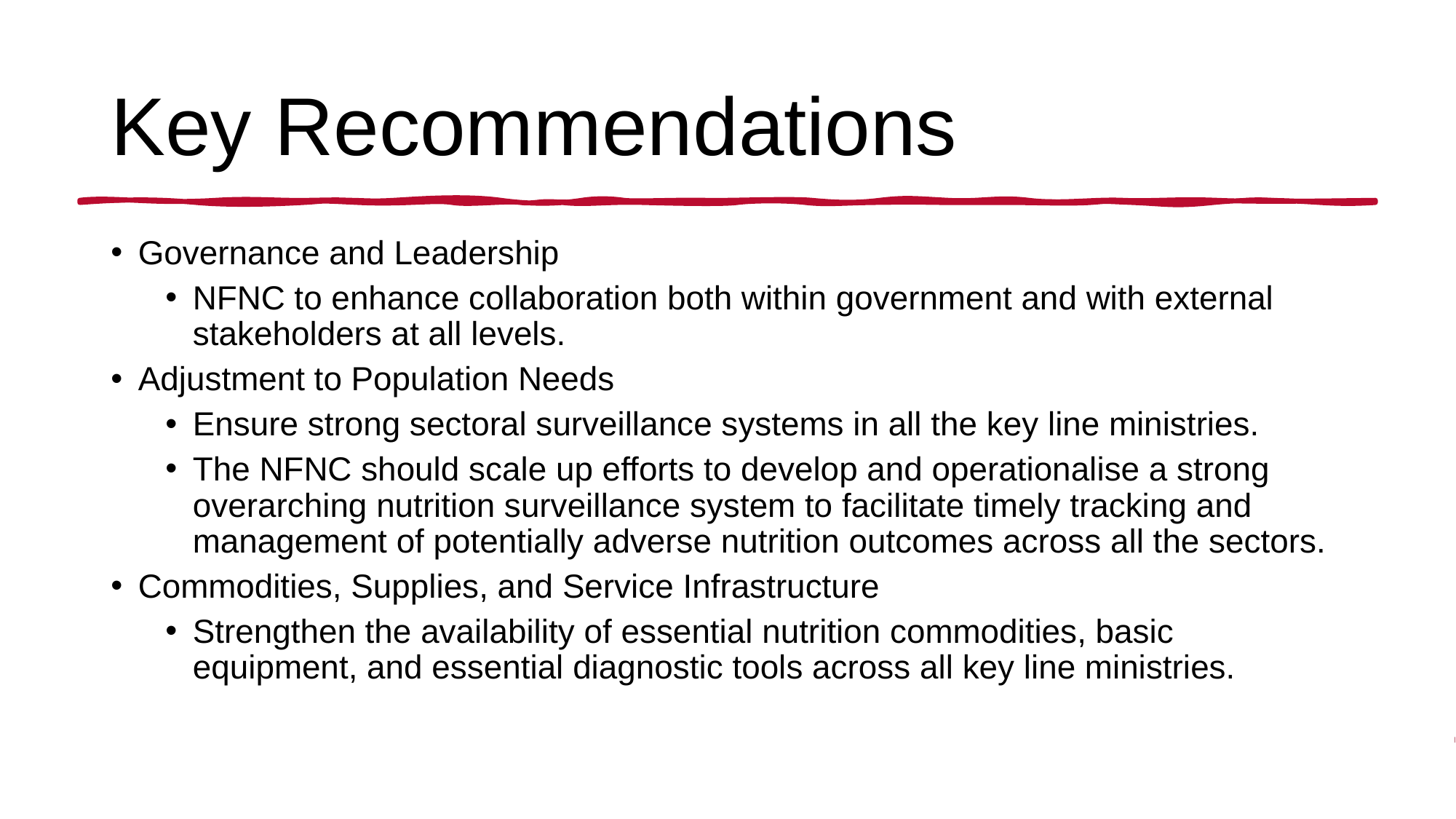

# Key Recommendations

Governance and Leadership
NFNC to enhance collaboration both within government and with external stakeholders at all levels.
Adjustment to Population Needs
Ensure strong sectoral surveillance systems in all the key line ministries.
The NFNC should scale up efforts to develop and operationalise a strong overarching nutrition surveillance system to facilitate timely tracking and management of potentially adverse nutrition outcomes across all the sectors.
Commodities, Supplies, and Service Infrastructure
Strengthen the availability of essential nutrition commodities, basic equipment, and essential diagnostic tools across all key line ministries.